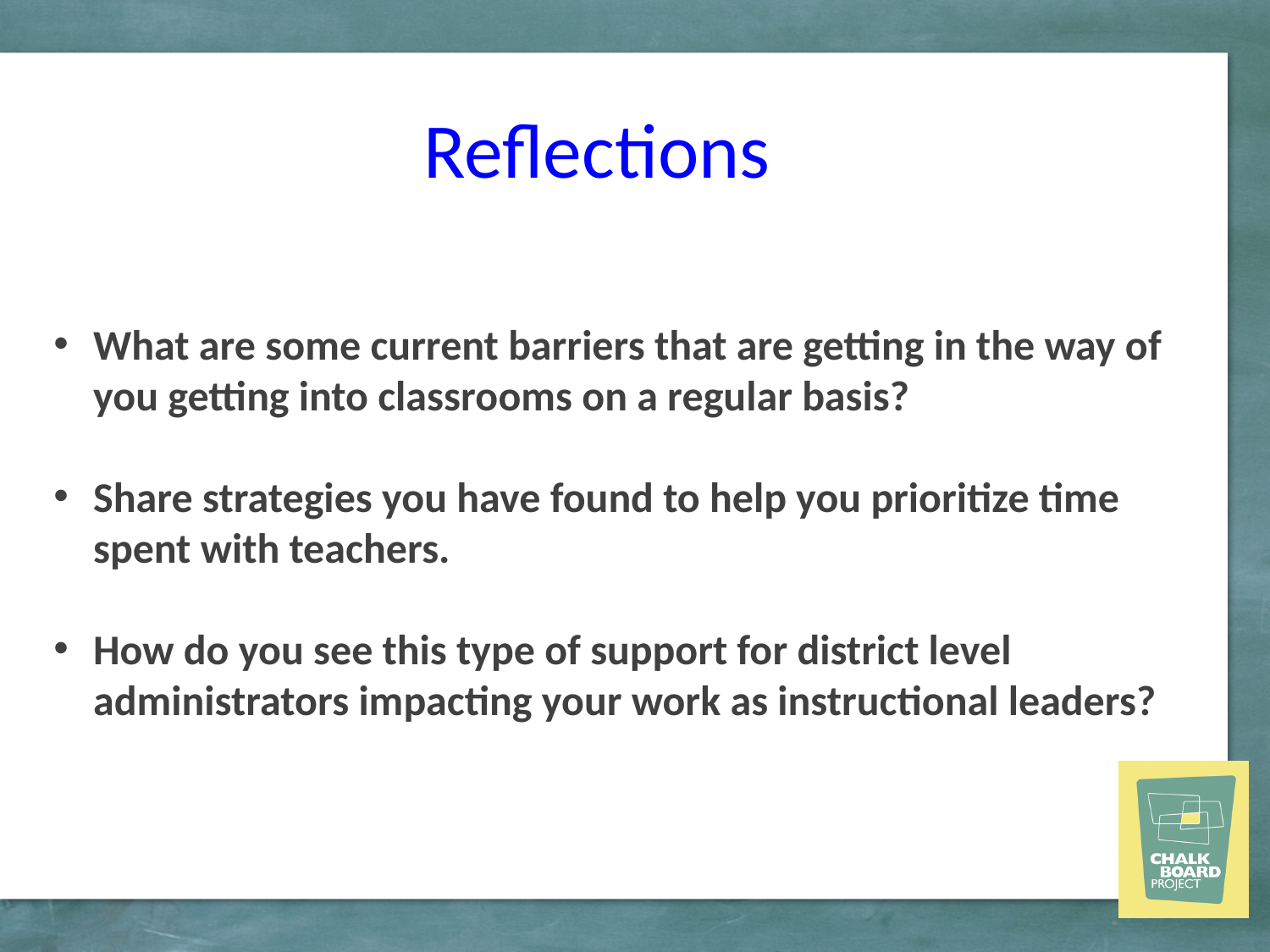

# Reflections
What are some current barriers that are getting in the way of you getting into classrooms on a regular basis?

Share strategies you have found to help you prioritize time spent with teachers.

How do you see this type of support for district level administrators impacting your work as instructional leaders?